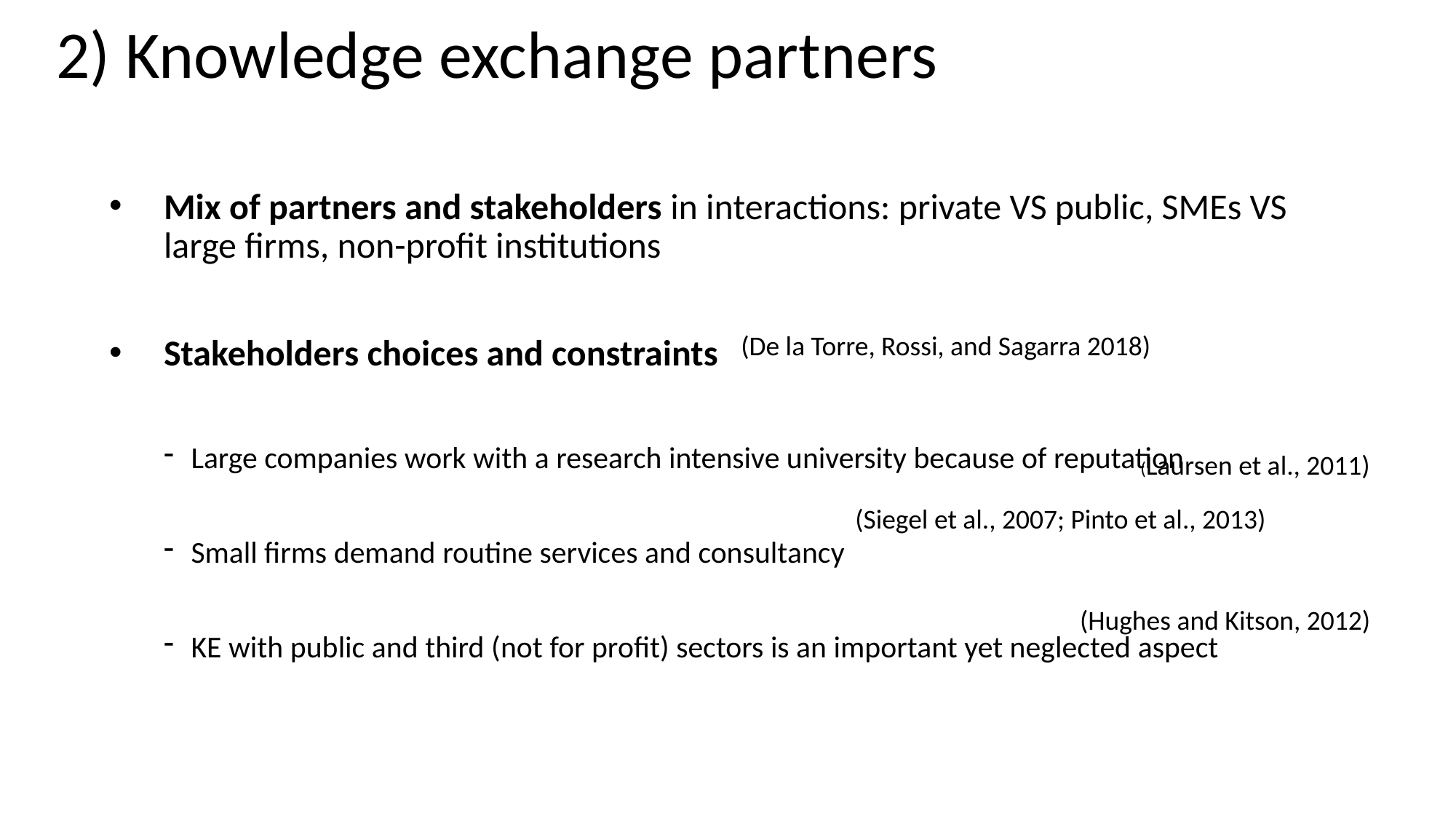

# 2) Knowledge exchange partners

Mix of partners and stakeholders in interactions: private VS public, SMEs VS large firms, non-profit institutions

Stakeholders choices and constraints

Large companies work with a research intensive university because of reputation

Small firms demand routine services and consultancy

KE with public and third (not for profit) sectors is an important yet neglected aspect

(De la Torre, Rossi, and Sagarra 2018)
(Laursen et al., 2011)
(Siegel et al., 2007; Pinto et al., 2013)
(Hughes and Kitson, 2012)